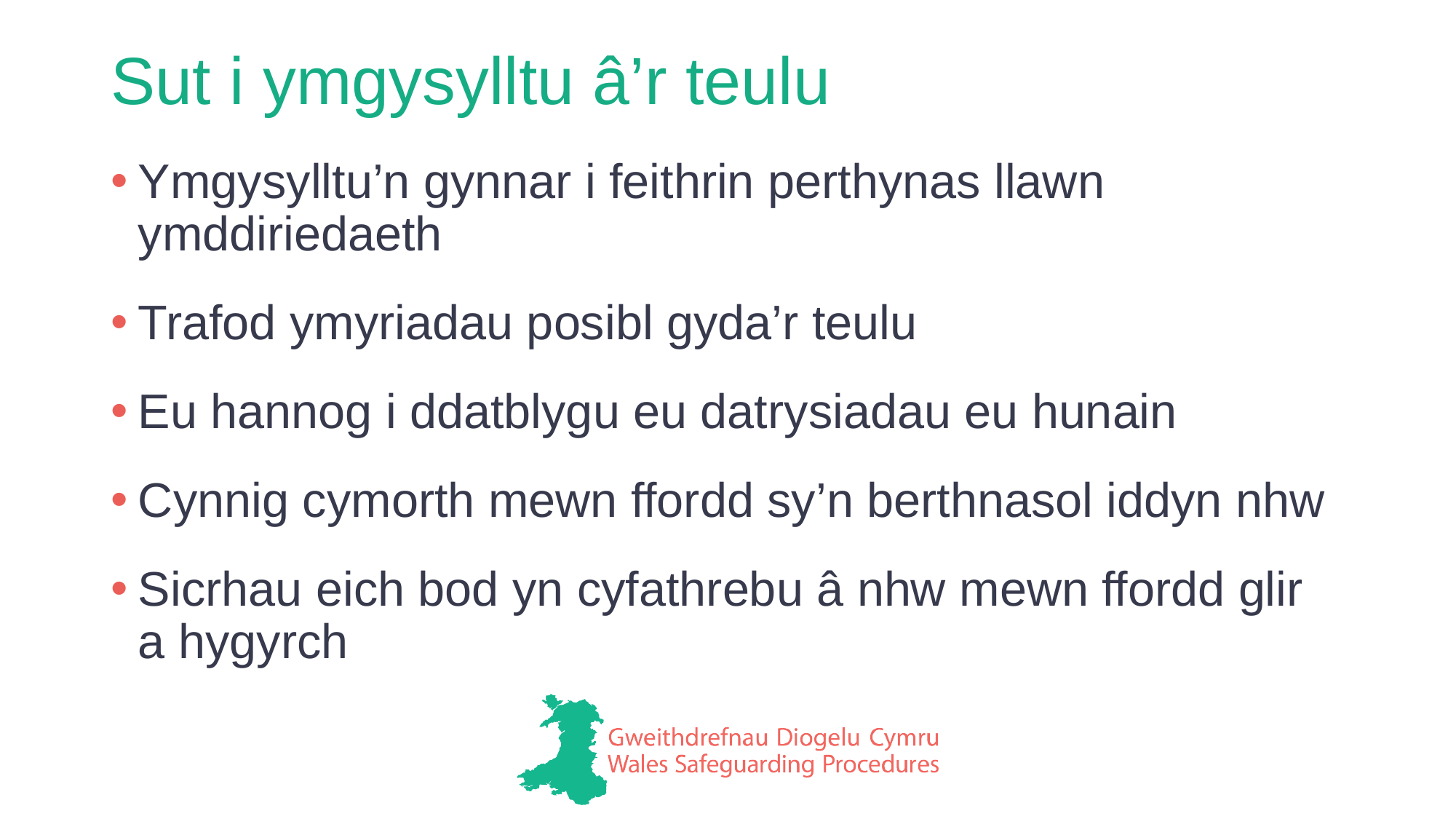

# Sut i ymgysylltu â’r teulu
Ymgysylltu’n gynnar i feithrin perthynas llawn ymddiriedaeth
Trafod ymyriadau posibl gyda’r teulu
Eu hannog i ddatblygu eu datrysiadau eu hunain
Cynnig cymorth mewn ffordd sy’n berthnasol iddyn nhw
Sicrhau eich bod yn cyfathrebu â nhw mewn ffordd glir a hygyrch